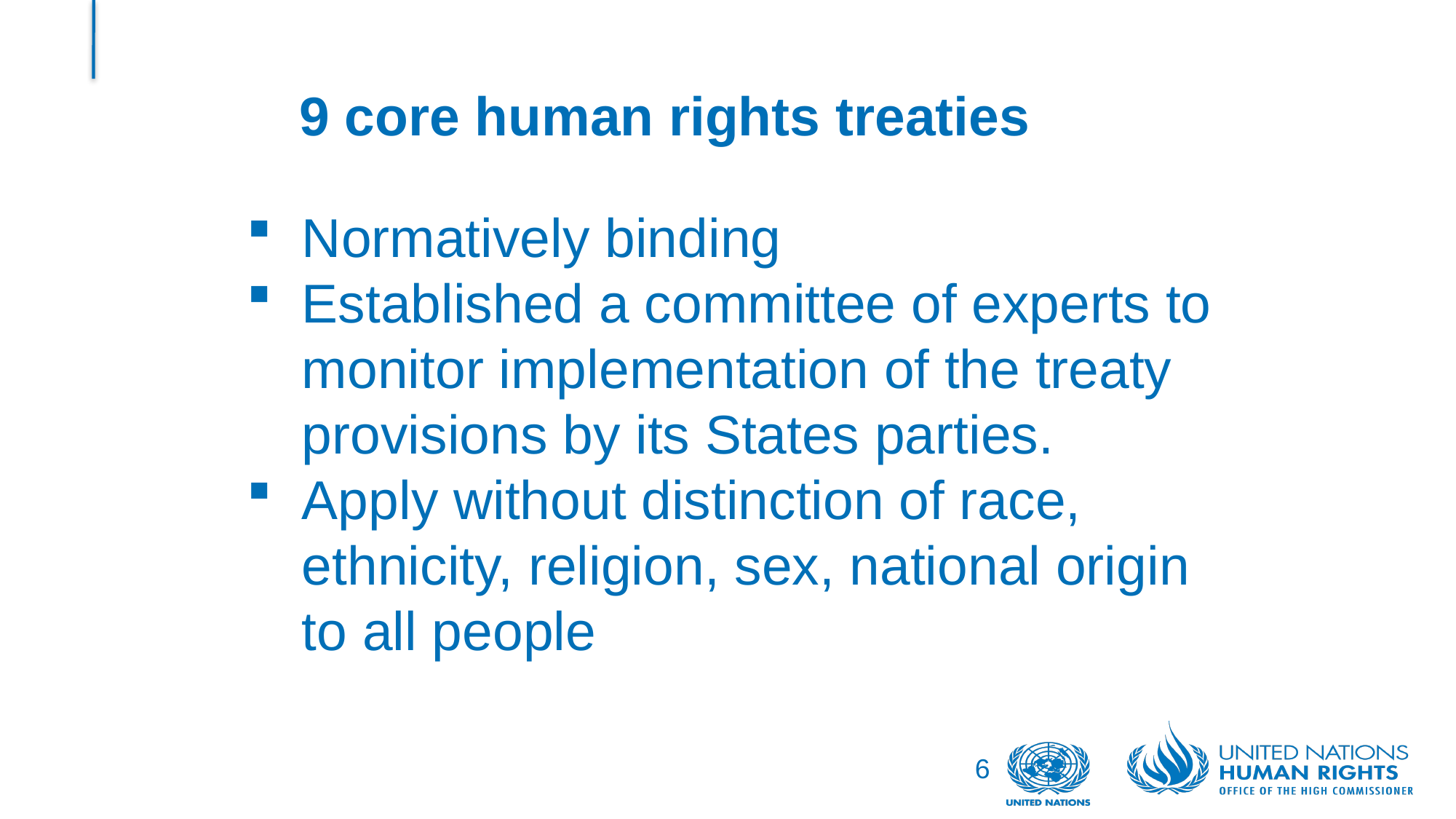

# 9 core human rights treaties
Normatively binding
Established a committee of experts to monitor implementation of the treaty provisions by its States parties.
Apply without distinction of race, ethnicity, religion, sex, national origin to all people

6